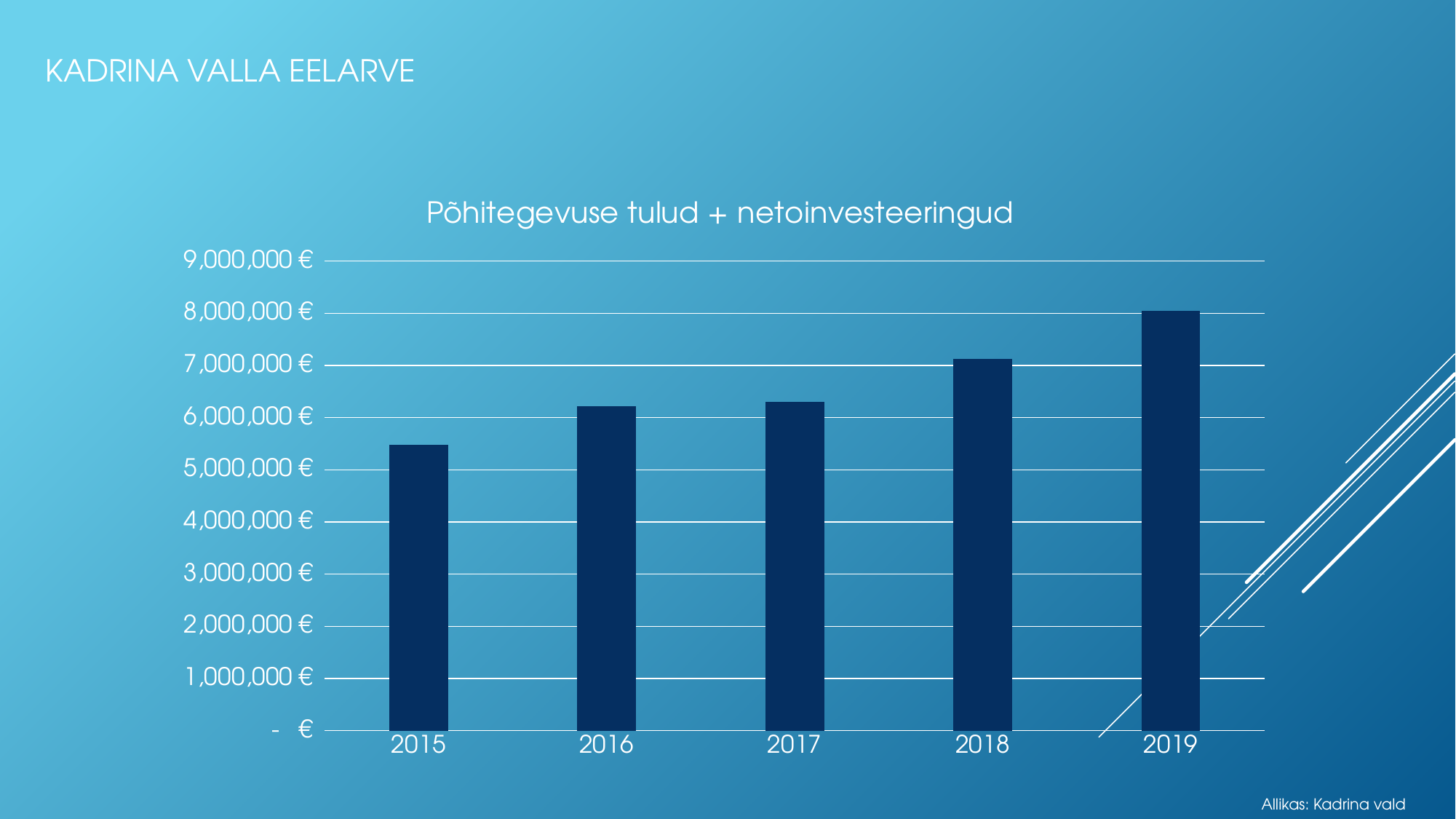

# KADRINA VALLA EELARVE

### Chart:

| Category | Põhitegevuse tulud + netoinvesteeringud |
|---|---|
| 2015 | 5485388.0 |
| 2016 | 6224688.0 |
| 2017 | 6300535.0 |
| 2018 | 7130251.0 |
| 2019 | 8050040.0 |
Allikas: Kadrina vald